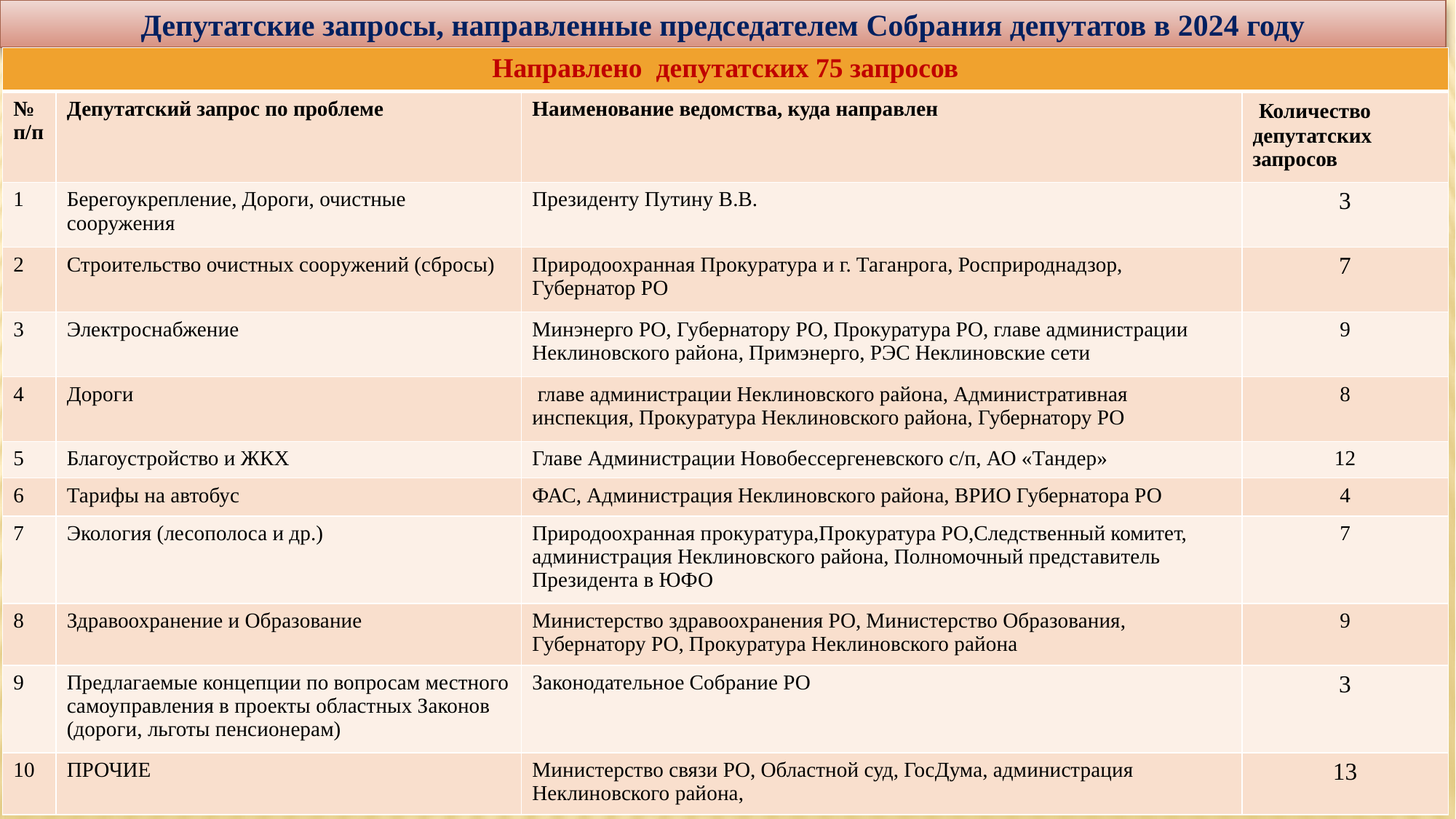

Депутатские запросы, направленные председателем Собрания депутатов в 2024 году
| Направлено депутатских 75 запросов |  |  |  |
| --- | --- | --- | --- |
| № п/п | Депутатский запрос по проблеме | Наименование ведомства, куда направлен | Количество депутатских запросов |
| 1 | Берегоукрепление, Дороги, очистные сооружения | Президенту Путину В.В. | 3 |
| 2 | Строительство очистных сооружений (сбросы) | Природоохранная Прокуратура и г. Таганрога, Росприроднадзор, Губернатор РО | 7 |
| 3 | Электроснабжение | Минэнерго РО, Губернатору РО, Прокуратура РО, главе администрации Неклиновского района, Примэнерго, РЭС Неклиновские сети | 9 |
| 4 | Дороги | главе администрации Неклиновского района, Административная инспекция, Прокуратура Неклиновского района, Губернатору РО | 8 |
| 5 | Благоустройство и ЖКХ | Главе Администрации Новобессергеневского с/п, АО «Тандер» | 12 |
| 6 | Тарифы на автобус | ФАС, Администрация Неклиновского района, ВРИО Губернатора РО | 4 |
| 7 | Экология (лесополоса и др.) | Природоохранная прокуратура,Прокуратура РО,Следственный комитет, администрация Неклиновского района, Полномочный представитель Президента в ЮФО | 7 |
| 8 | Здравоохранение и Образование | Министерство здравоохранения РО, Министерство Образования, Губернатору РО, Прокуратура Неклиновского района | 9 |
| 9 | Предлагаемые концепции по вопросам местного самоуправления в проекты областных Законов (дороги, льготы пенсионерам) | Законодательное Собрание РО | 3 |
| 10 | ПРОЧИЕ | Министерство связи РО, Областной суд, ГосДума, администрация Неклиновского района, | 13 |